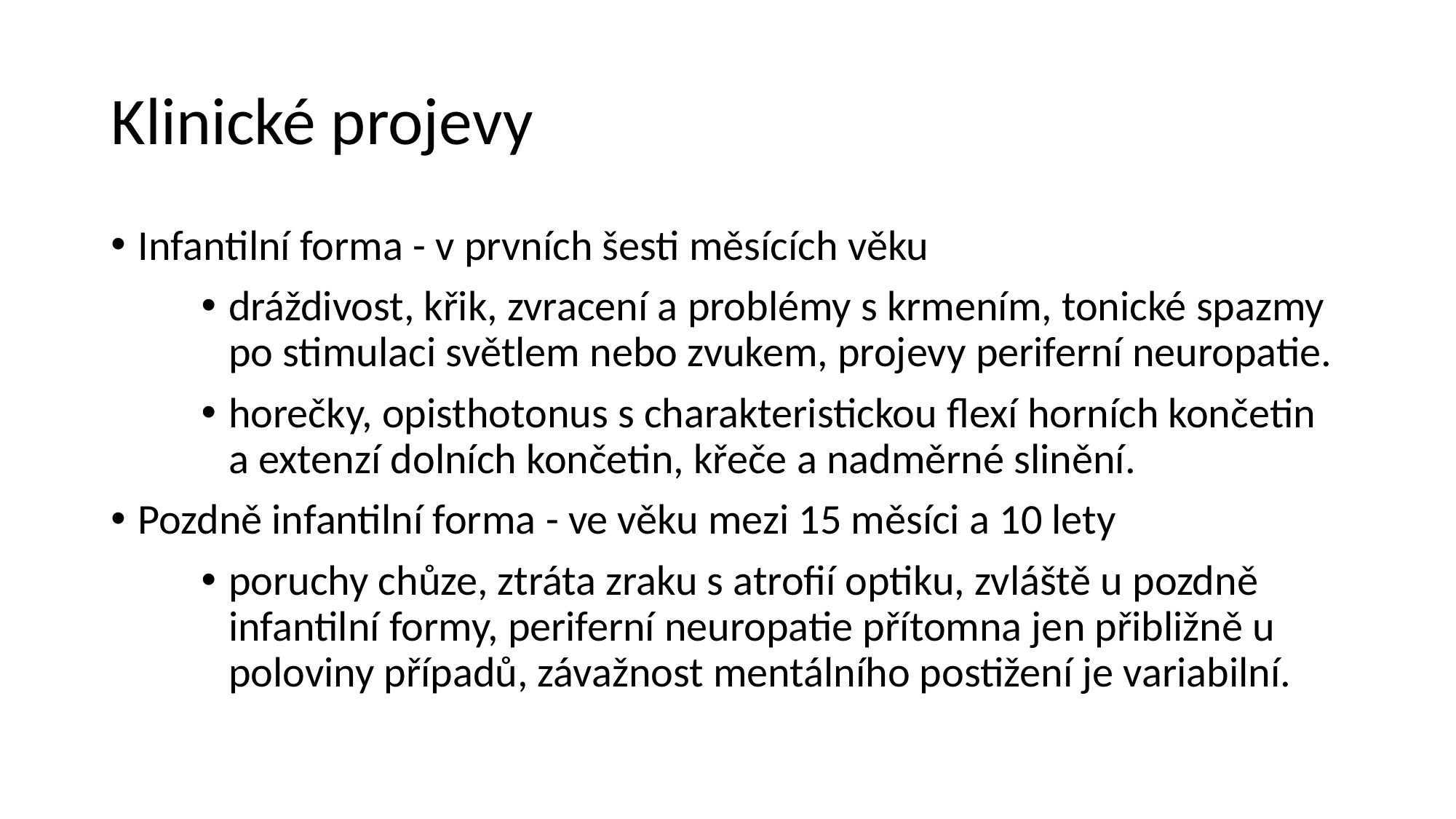

# Klinické projevy
Infantilní forma - v prvních šesti měsících věku
dráždivost, křik, zvracení a problémy s krmením, tonické spazmy po stimulaci světlem nebo zvukem, projevy periferní neuropatie.
horečky, opisthotonus s charakteristickou flexí horních končetin a extenzí dolních končetin, křeče a nadměrné slinění.
Pozdně infantilní forma - ve věku mezi 15 měsíci a 10 lety
poruchy chůze, ztráta zraku s atrofií optiku, zvláště u pozdně infantilní formy, periferní neuropatie přítomna jen přibližně u poloviny případů, závažnost mentálního postižení je variabilní.